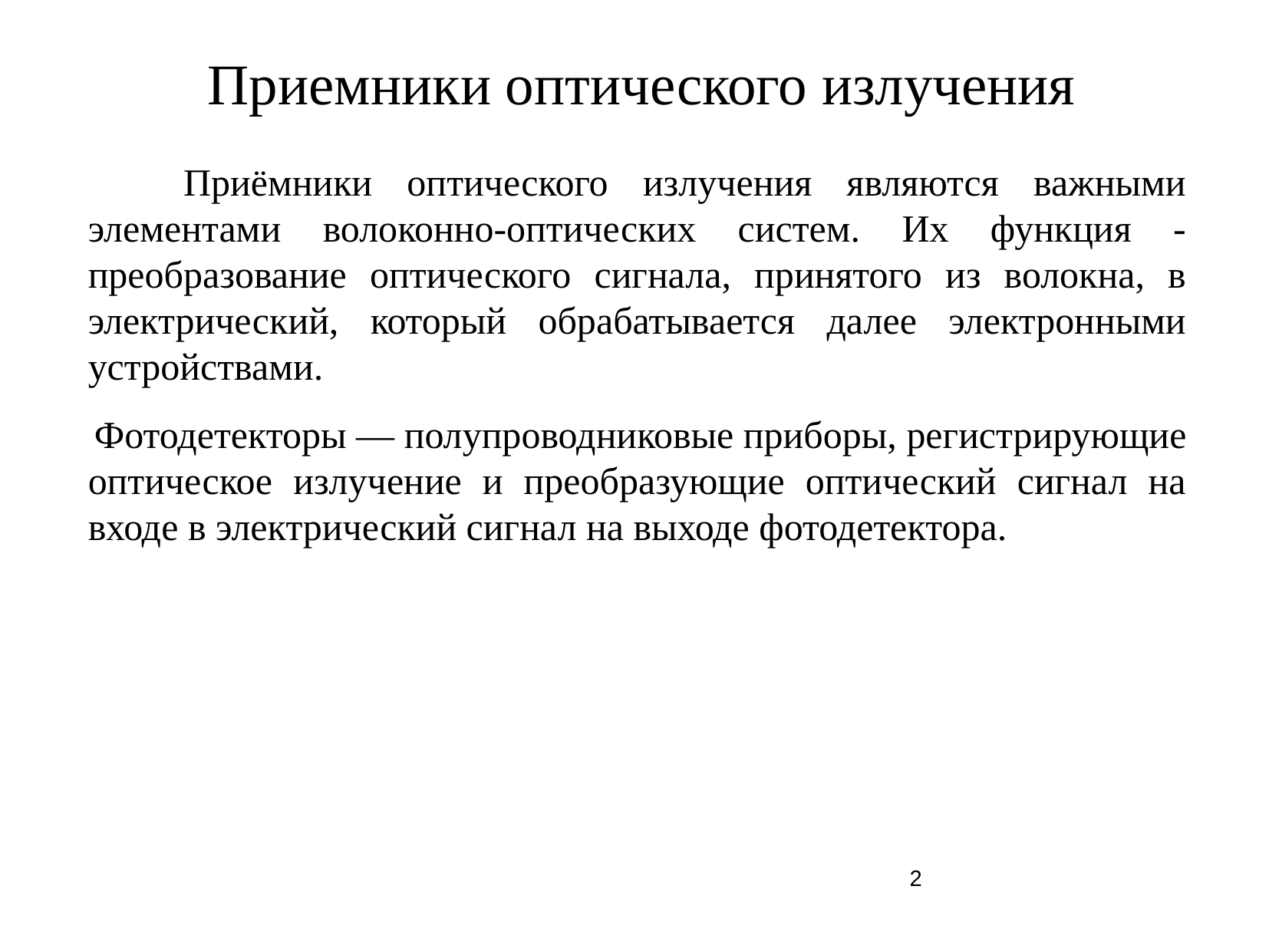

# Приемники оптического излучения
    Приёмники оптического излучения являются важными элементами волоконно-оптических систем. Их функция - преобразование оптического сигнала, принятого из волокна, в электрический, который обрабатывается далее электронными устройствами.
     Фотодетекторы — полупроводниковые приборы, регистрирующие оптическое излучение и преобразующие оптический сигнал на входе в электрический сигнал на выходе фотодетектора.

2